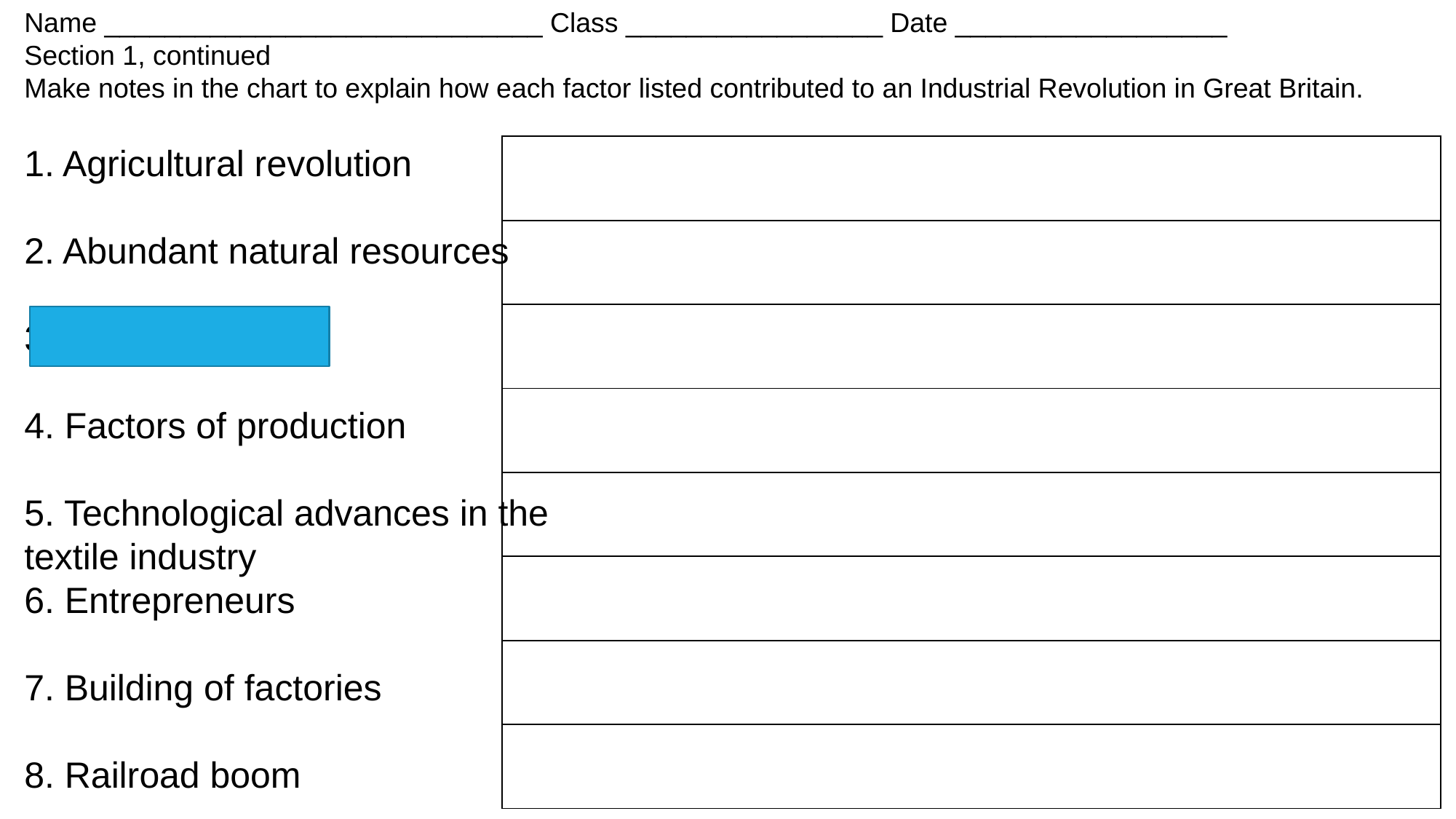

Name _____________________________ Class _________________ Date __________________
Section 1, continued
Make notes in the chart to explain how each factor listed contributed to an Industrial Revolution in Great Britain.

1. Agricultural revolution

2. Abundant natural resources

3. Political stability

4. Factors of production

5. Technological advances in the
textile industry
6. Entrepreneurs

7. Building of factories

8. Railroad boom
|  |
| --- |
|  |
|  |
|  |
|  |
|  |
|  |
|  |